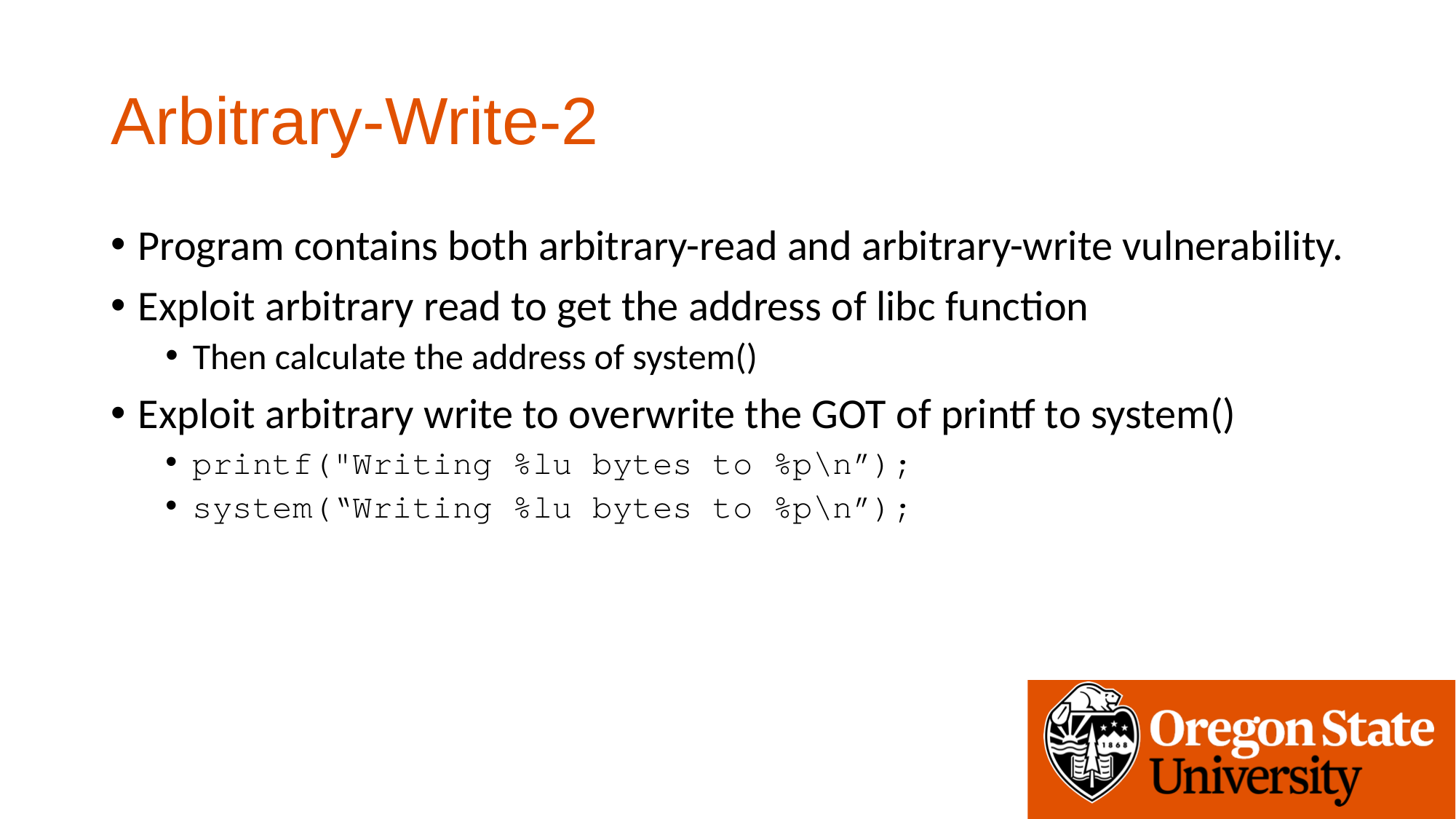

# Arbitrary-Write-2
Program contains both arbitrary-read and arbitrary-write vulnerability.
Exploit arbitrary read to get the address of libc function
Then calculate the address of system()
Exploit arbitrary write to overwrite the GOT of printf to system()
printf("Writing %lu bytes to %p\n”);
system(“Writing %lu bytes to %p\n”);